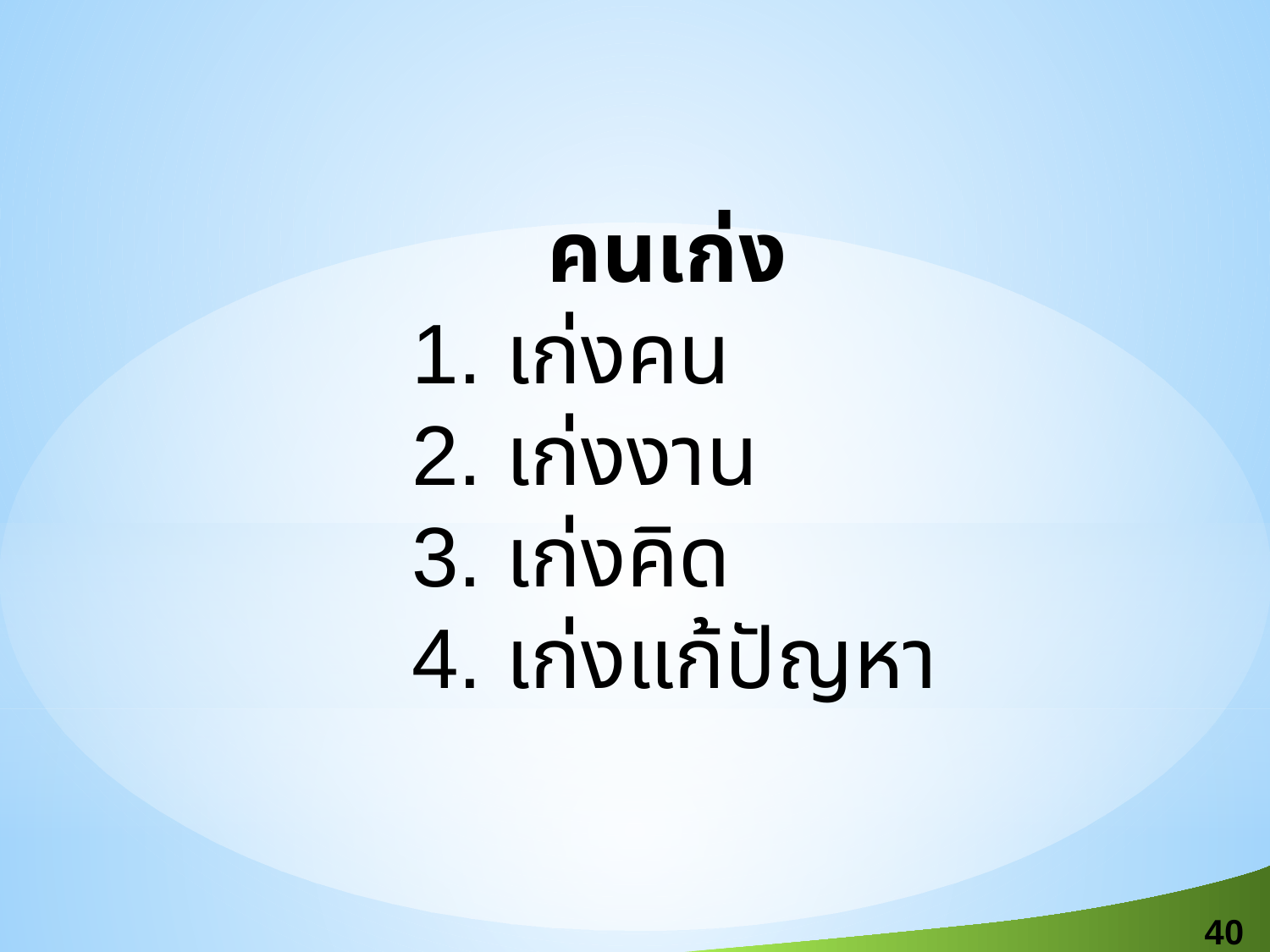

คนเก่ง
	1. เก่งคน
	2. เก่งงาน
	3. เก่งคิด
	4. เก่งแก้ปัญหา
40